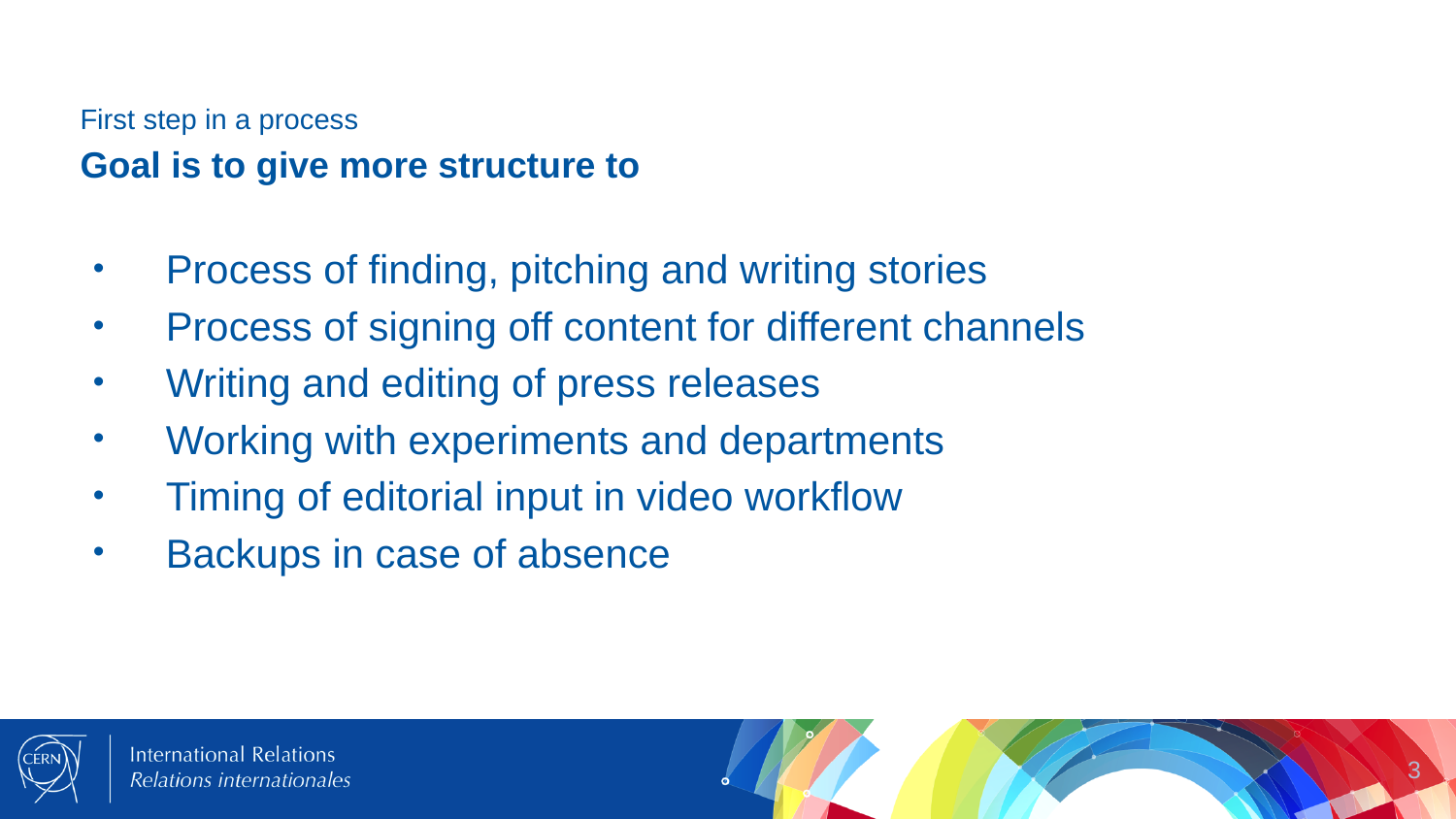

First step in a process
# Goal is to give more structure to
Process of finding, pitching and writing stories
Process of signing off content for different channels
Writing and editing of press releases
Working with experiments and departments
Timing of editorial input in video workflow
Backups in case of absence
3